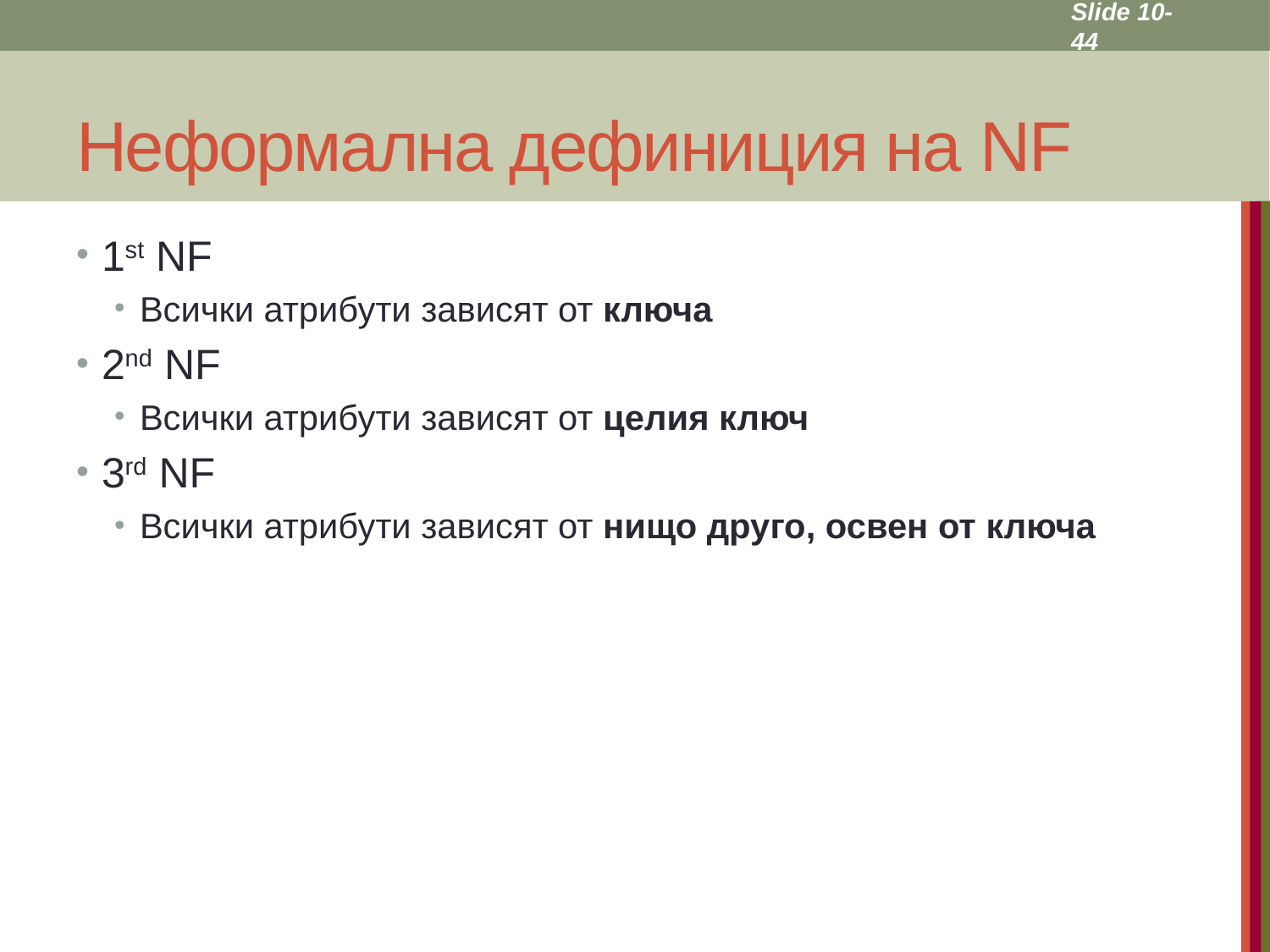

Slide 10- 44
# Неформална дефиниция на NF
1st NF
Всички атрибути зависят от ключа
2nd NF
Всички атрибути зависят от целия ключ
3rd NF
Всички атрибути зависят от нищо друго, освен от ключа